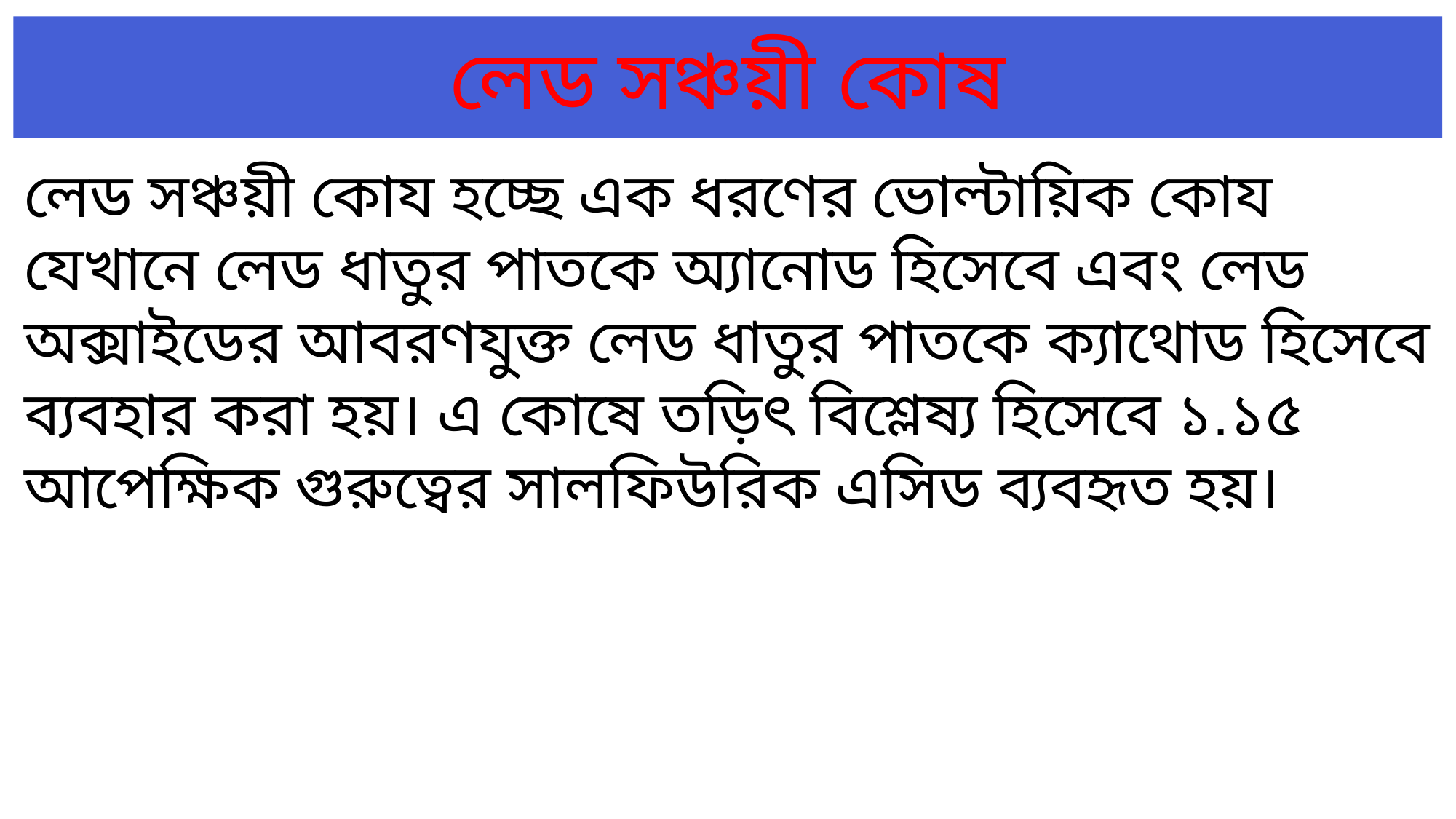

# লেড সঞ্চয়ী কোষ
লেড সঞ্চয়ী কোয হচ্ছে এক ধরণের ভোল্টায়িক কোয যেখানে লেড ধাতুর পাতকে অ্যানোড হিসেবে এবং লেড অক্সাইডের আবরণযুক্ত লেড ধাতুর পাতকে ক্যাথোড হিসেবে ব্যবহার করা হয়। এ কোষে তড়িৎ বিশ্লেষ্য হিসেবে ১.১৫ আপেক্ষিক গুরুত্বের সালফিউরিক এসিড ব্যবহৃত হয়।